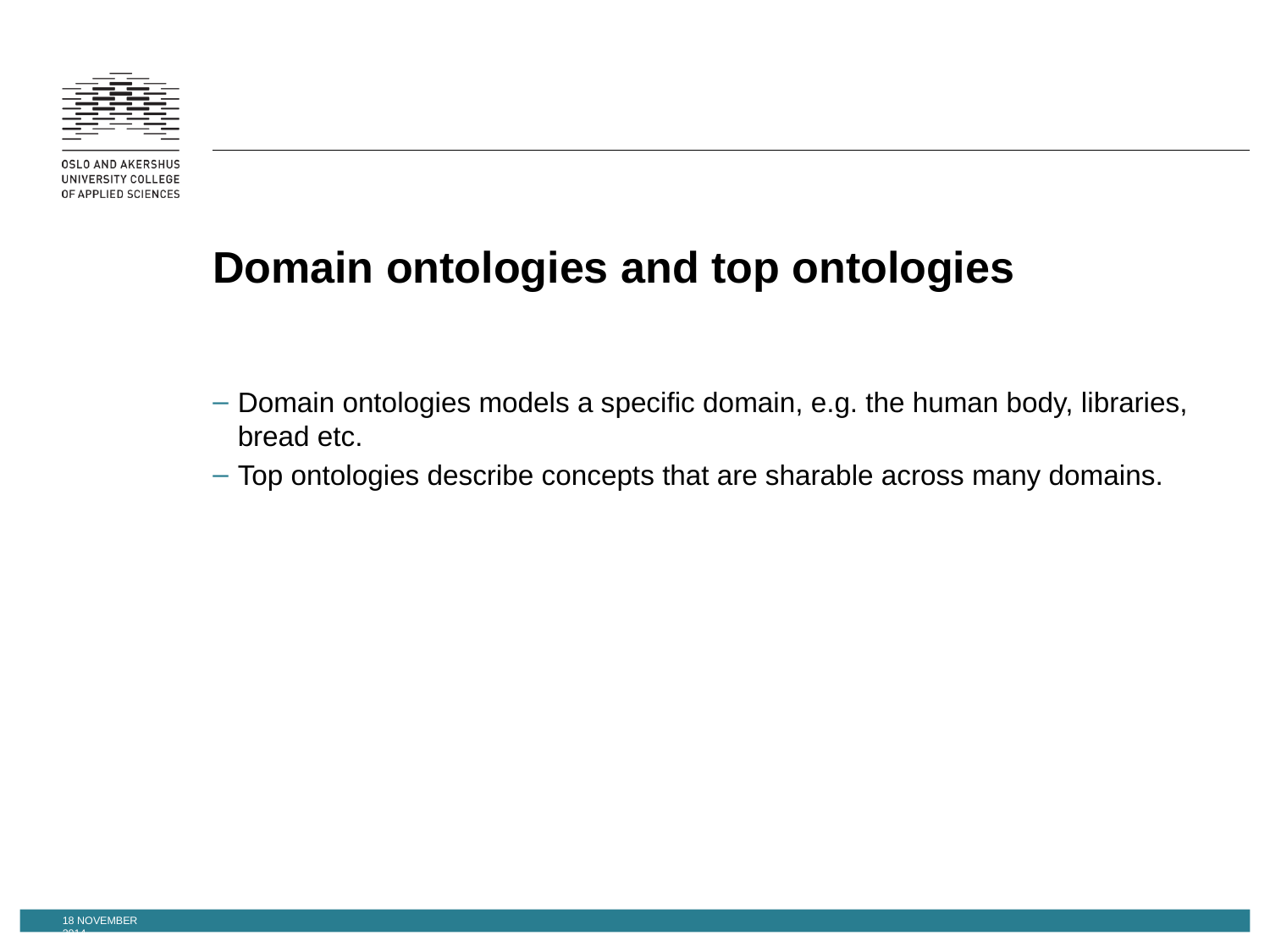

# Domain ontologies and top ontologies
Domain ontologies models a specific domain, e.g. the human body, libraries, bread etc.
Top ontologies describe concepts that are sharable across many domains.
18 November 2014